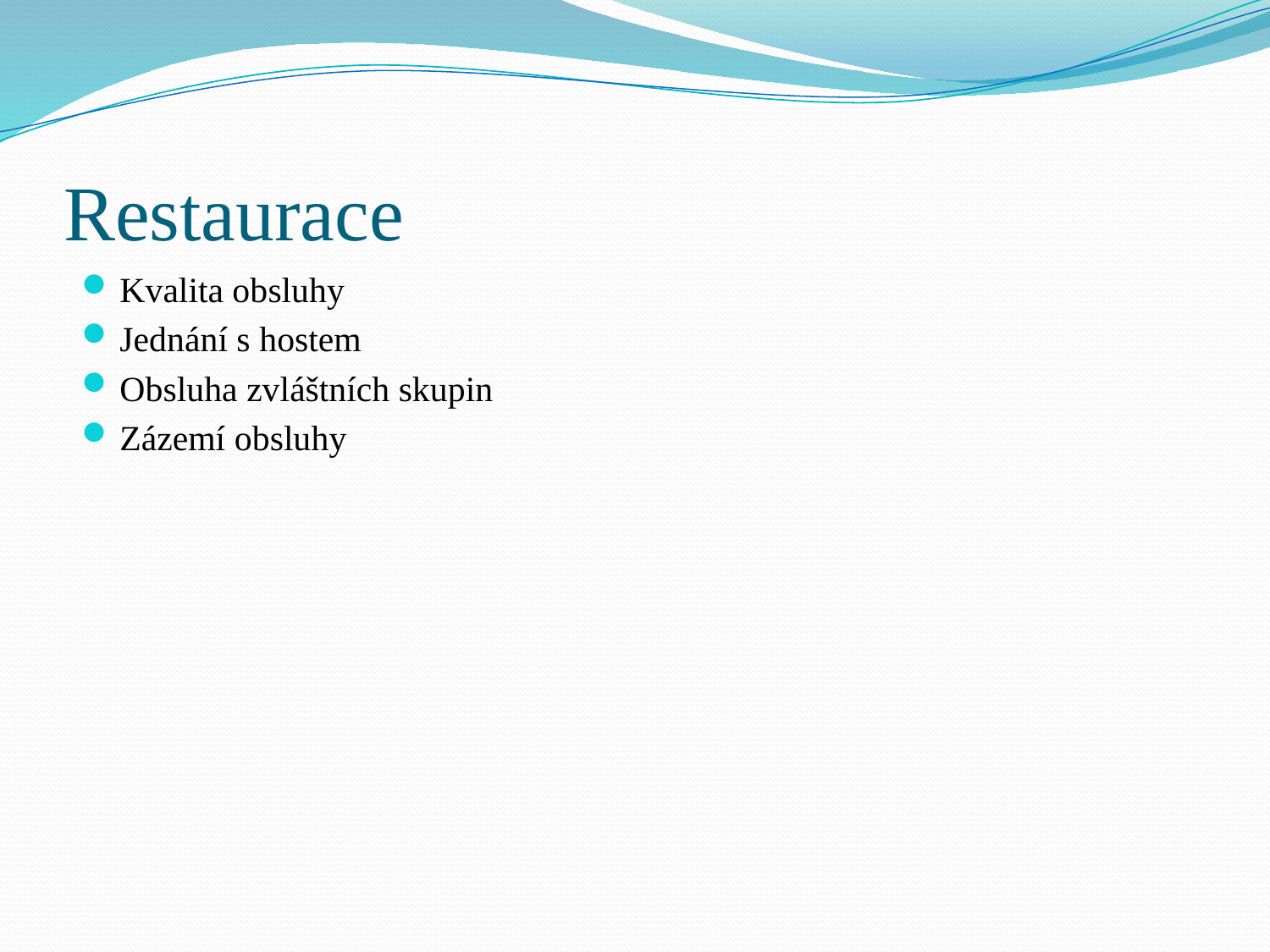

# Restaurace
Kvalita obsluhy
Jednání s hostem
Obsluha zvláštních skupin
Zázemí obsluhy